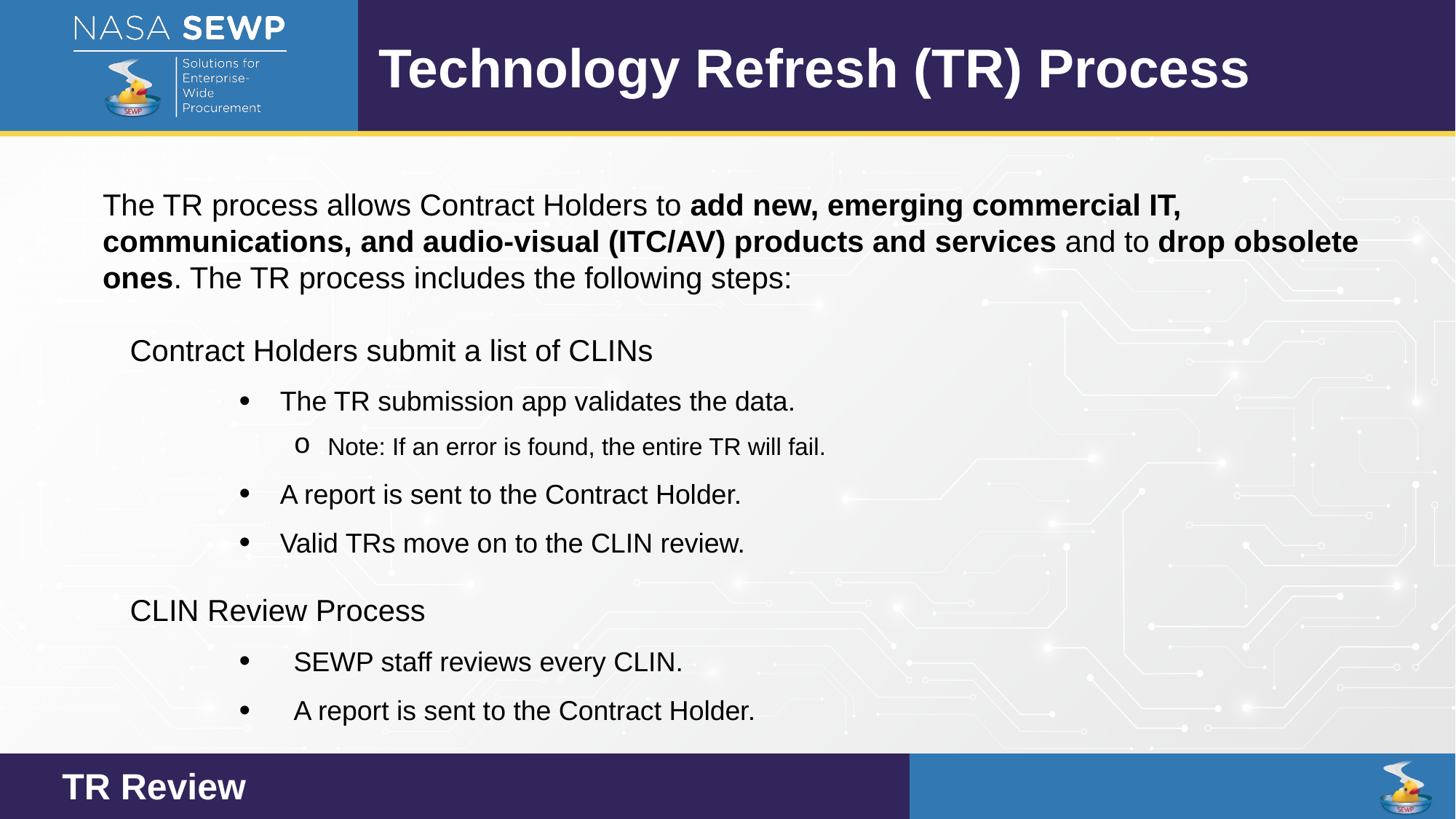

Technology Refresh (TR) Process
The TR process allows Contract Holders to add new, emerging commercial IT, communications, and audio-visual (ITC/AV) products and services and to drop obsolete ones. The TR process includes the following steps:

Contract Holders submit a list of CLINs
The TR submission app validates the data.
Note: If an error is found, the entire TR will fail.
A report is sent to the Contract Holder.
Valid TRs move on to the CLIN review.

CLIN Review Process
SEWP staff reviews every CLIN.
A report is sent to the Contract Holder.